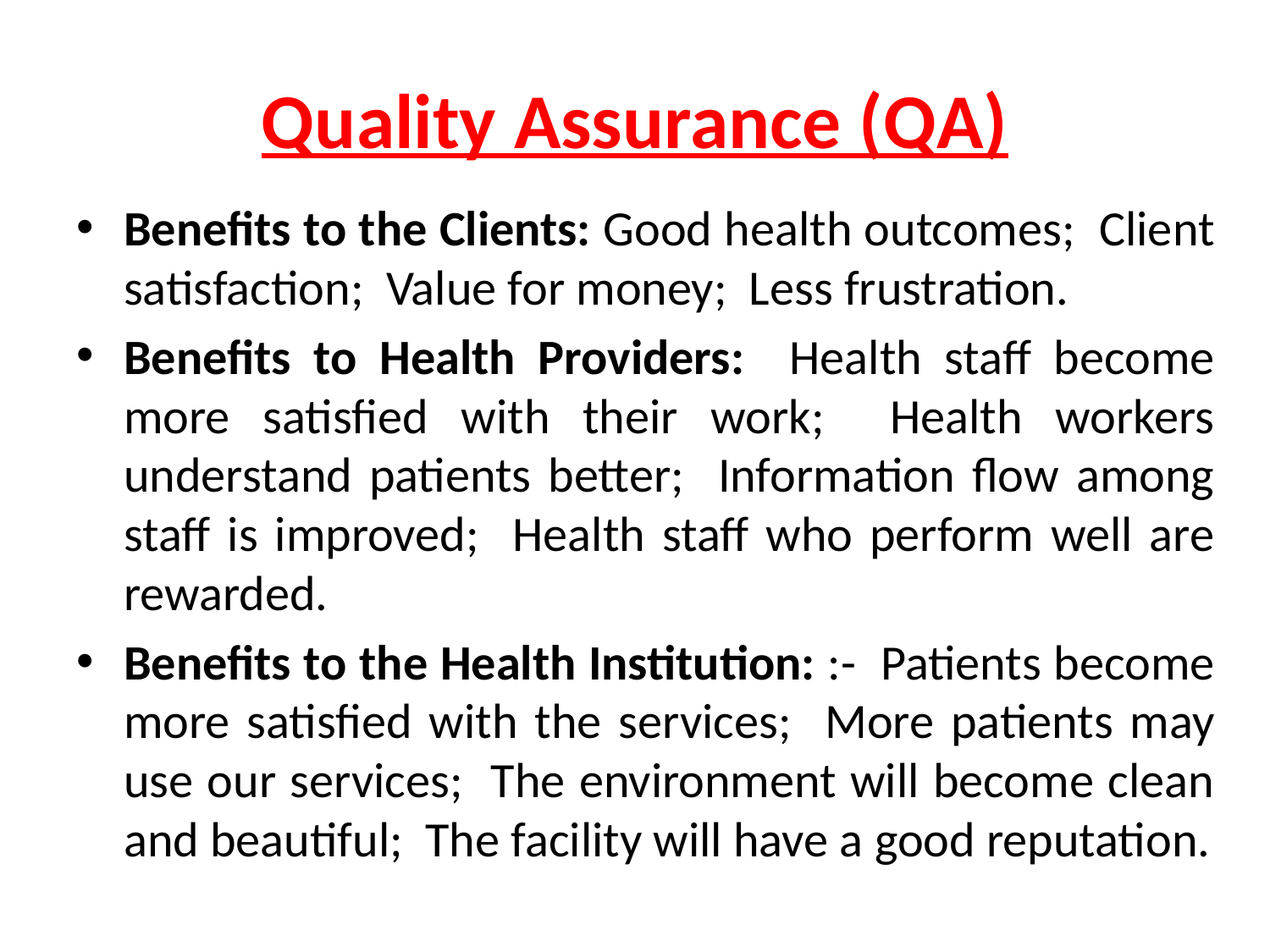

# Quality Assurance (QA)
Benefits to the Clients: Good health outcomes;  Client satisfaction;  Value for money;  Less frustration.
Benefits to Health Providers:  Health staff become more satisfied with their work;  Health workers understand patients better;  Information flow among staff is improved;  Health staff who perform well are rewarded.
Benefits to the Health Institution: :-  Patients become more satisfied with the services;  More patients may use our services;  The environment will become clean and beautiful;  The facility will have a good reputation.